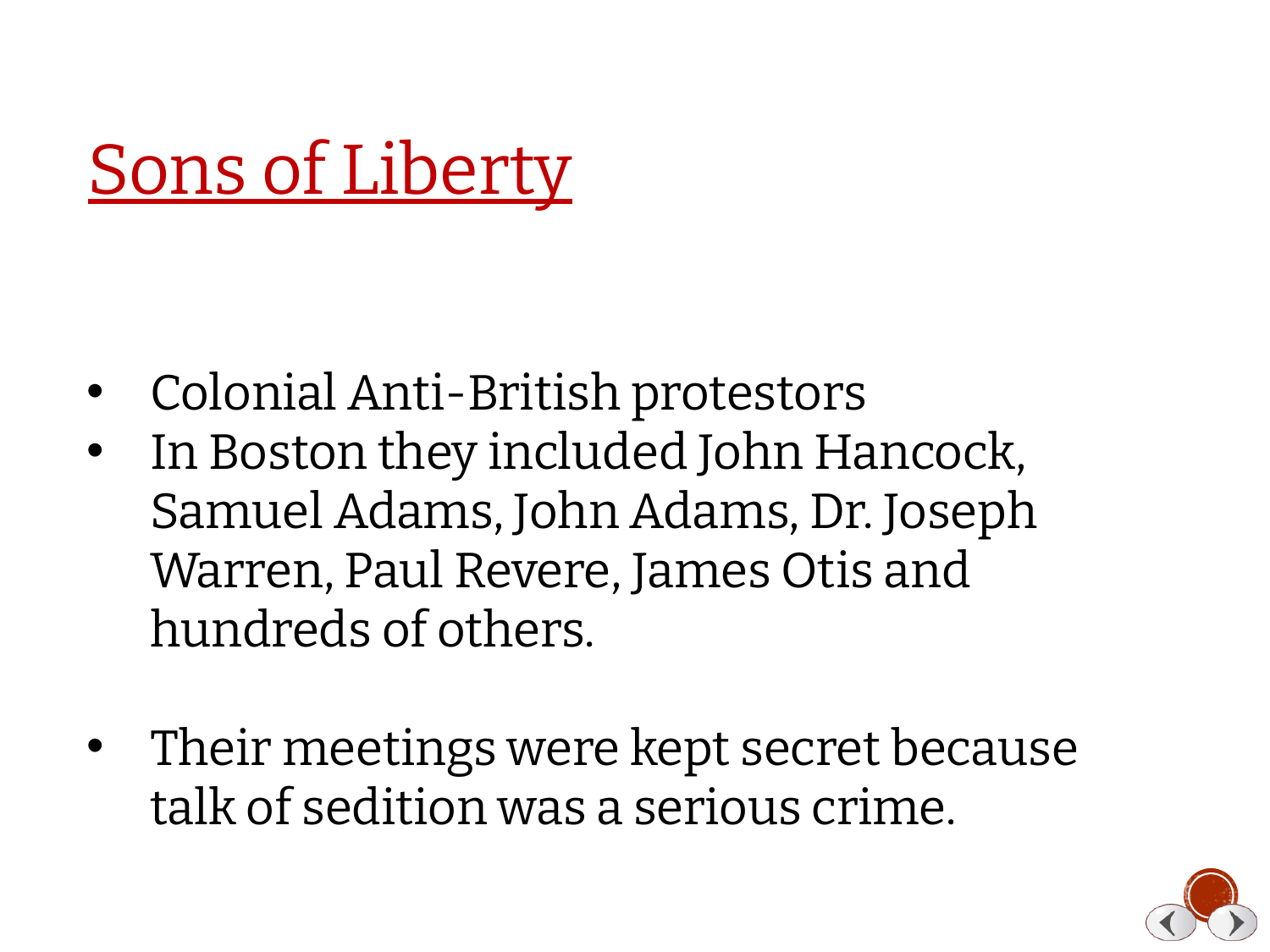

Sons of Liberty
Colonial Anti-British protestors
In Boston they included John Hancock, Samuel Adams, John Adams, Dr. Joseph Warren, Paul Revere, James Otis and hundreds of others.

Their meetings were kept secret because talk of sedition was a serious crime.